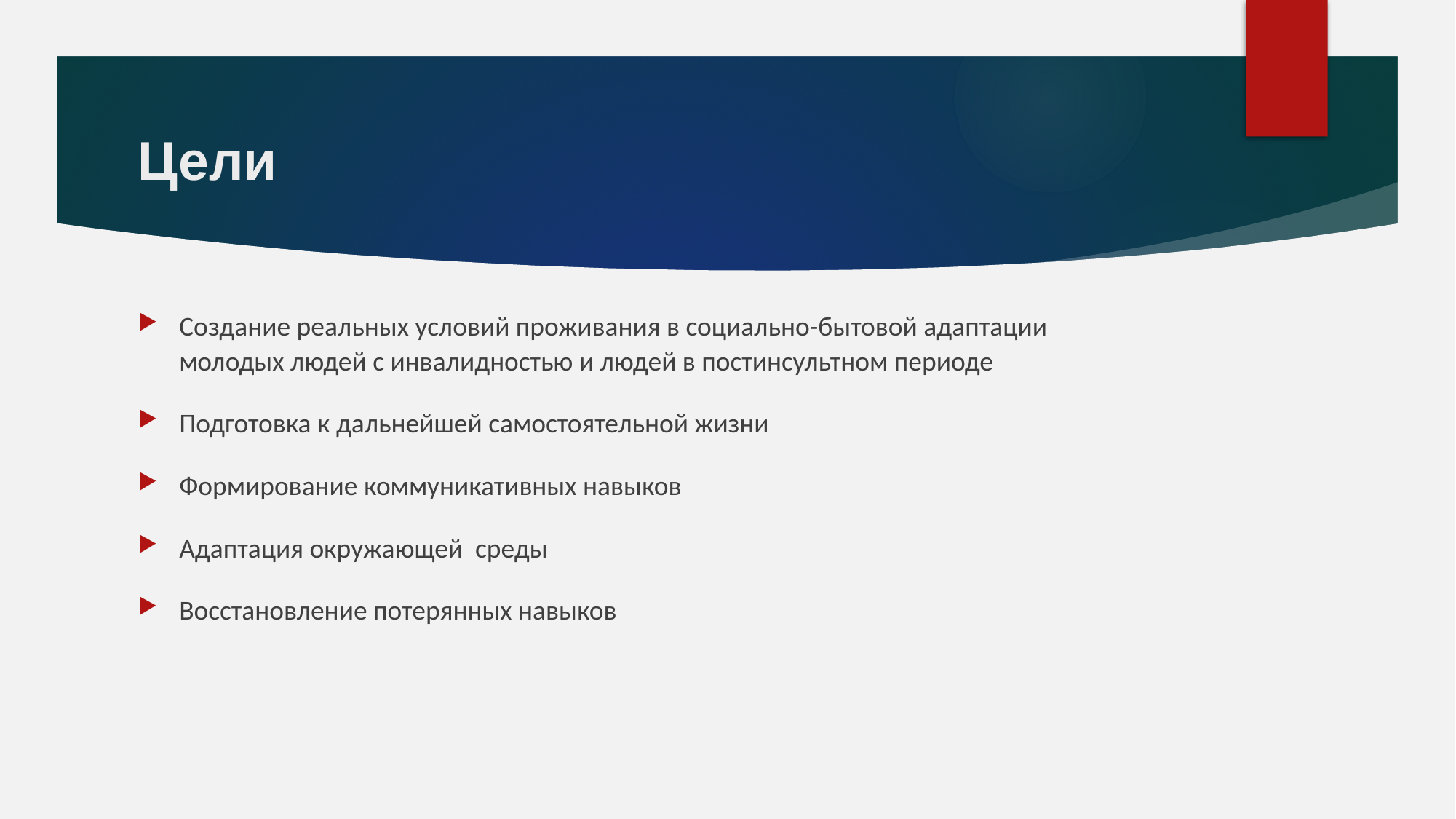

# Цели
Создание реальных условий проживания в социально-бытовой адаптации молодых людей с инвалидностью и людей в постинсультном периоде
Подготовка к дальнейшей самостоятельной жизни
Формирование коммуникативных навыков
Адаптация окружающей  среды
Восстановление потерянных навыков